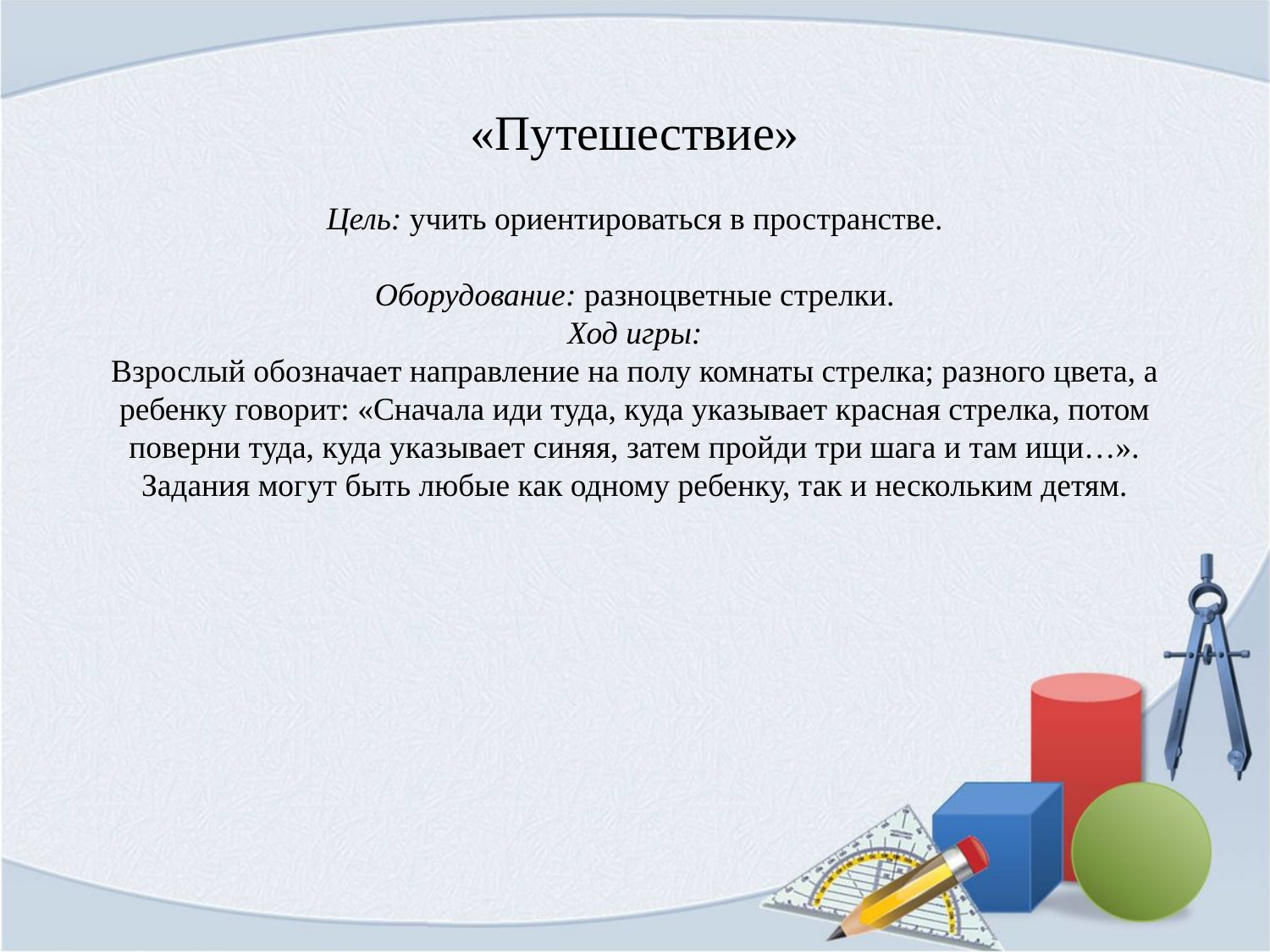

# «Путешествие» Цель: учить ориентироваться в пространстве. Оборудование: разноцветные стрелки. Ход игры: Взрослый обозначает направление на полу комнаты стрелка; разного цвета, а ребенку говорит: «Сначала иди туда, куда указывает красная стрелка, потом поверни туда, куда указывает синяя, затем пройди три шага и там ищи…». Задания могут быть любые как одному ребенку, так и нескольким детям.